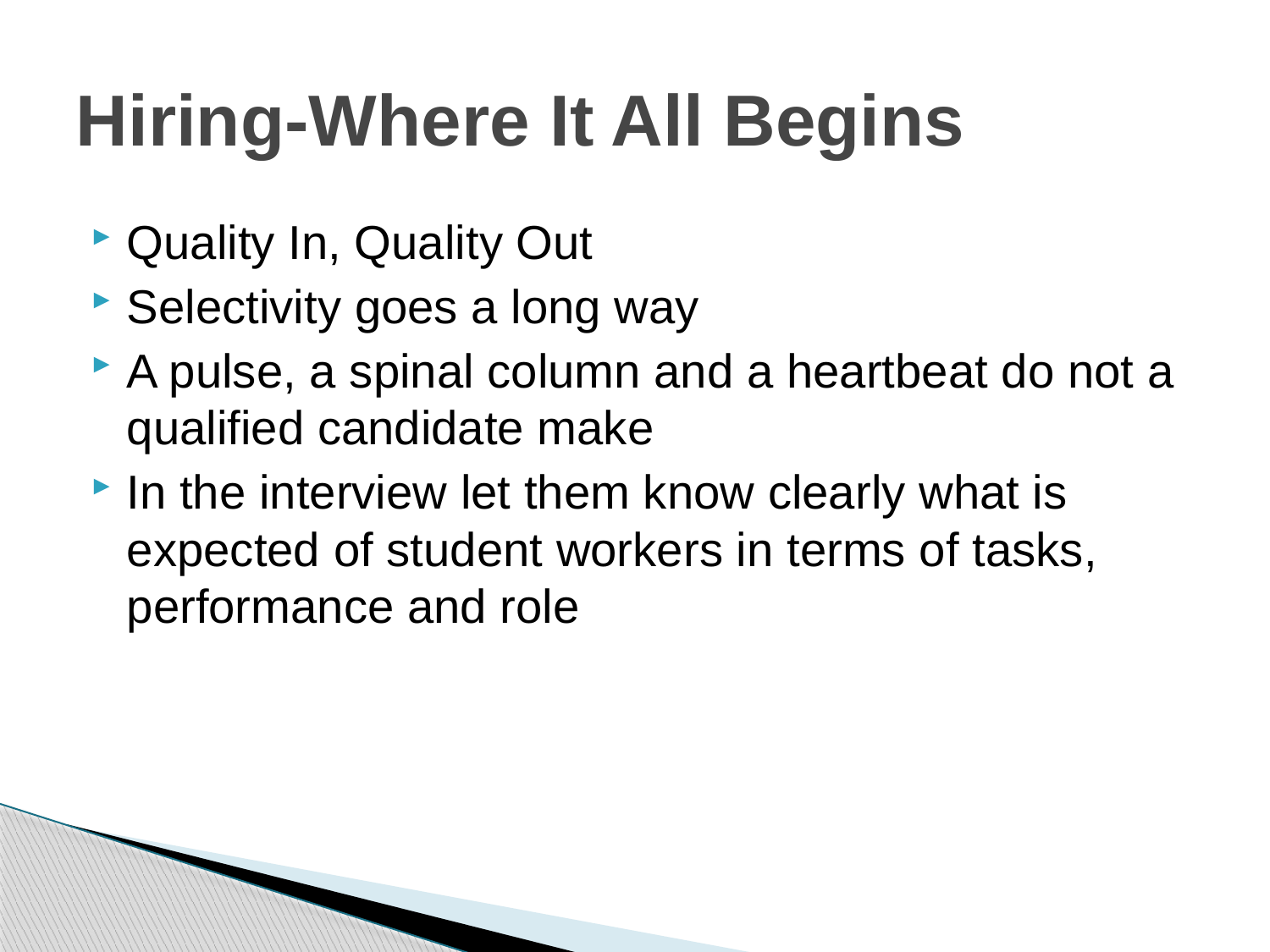

# Hiring-Where It All Begins
Quality In, Quality Out
Selectivity goes a long way
A pulse, a spinal column and a heartbeat do not a qualified candidate make
In the interview let them know clearly what is expected of student workers in terms of tasks, performance and role